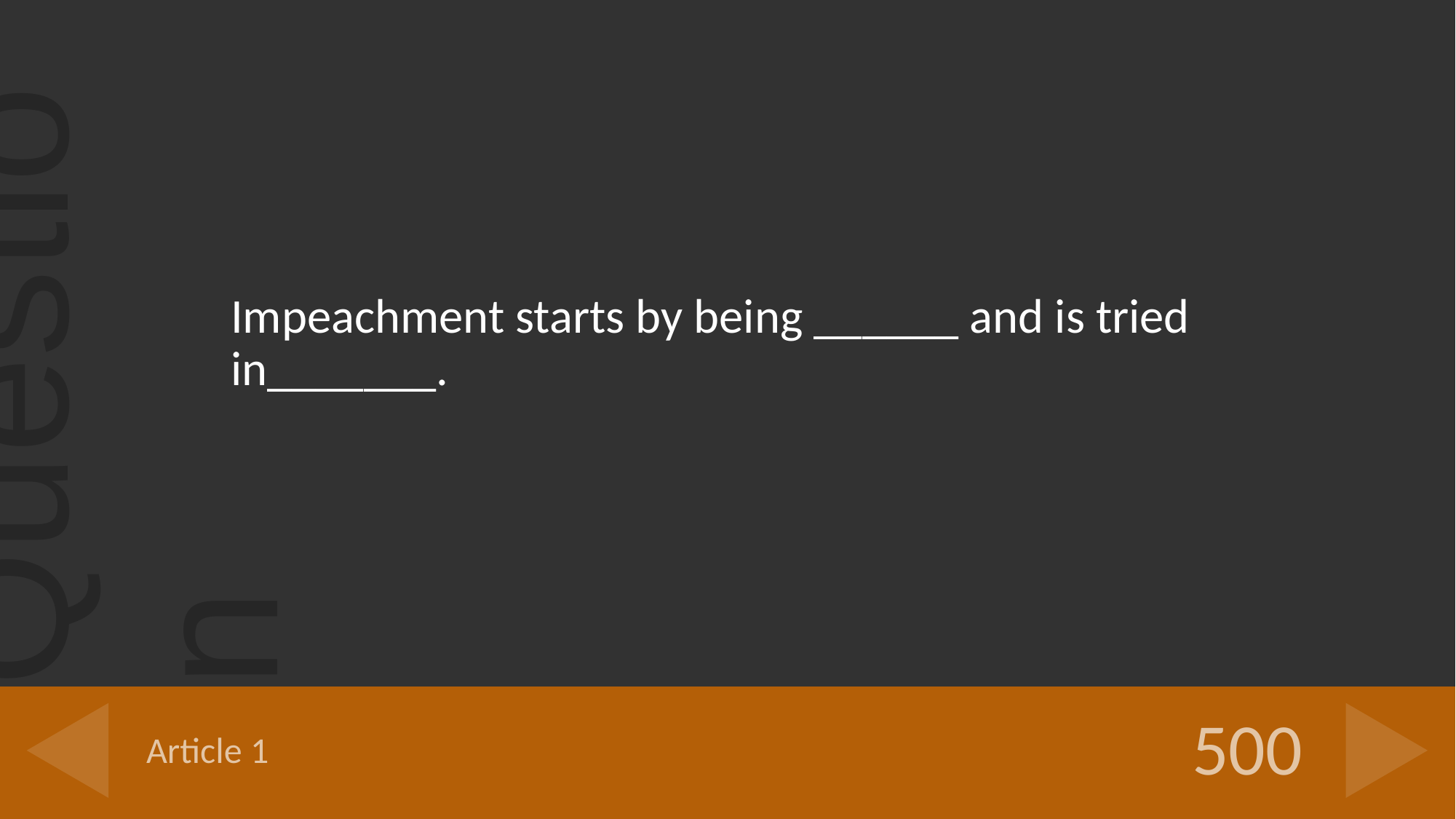

Impeachment starts by being ______ and is tried in_______.
# Article 1
500